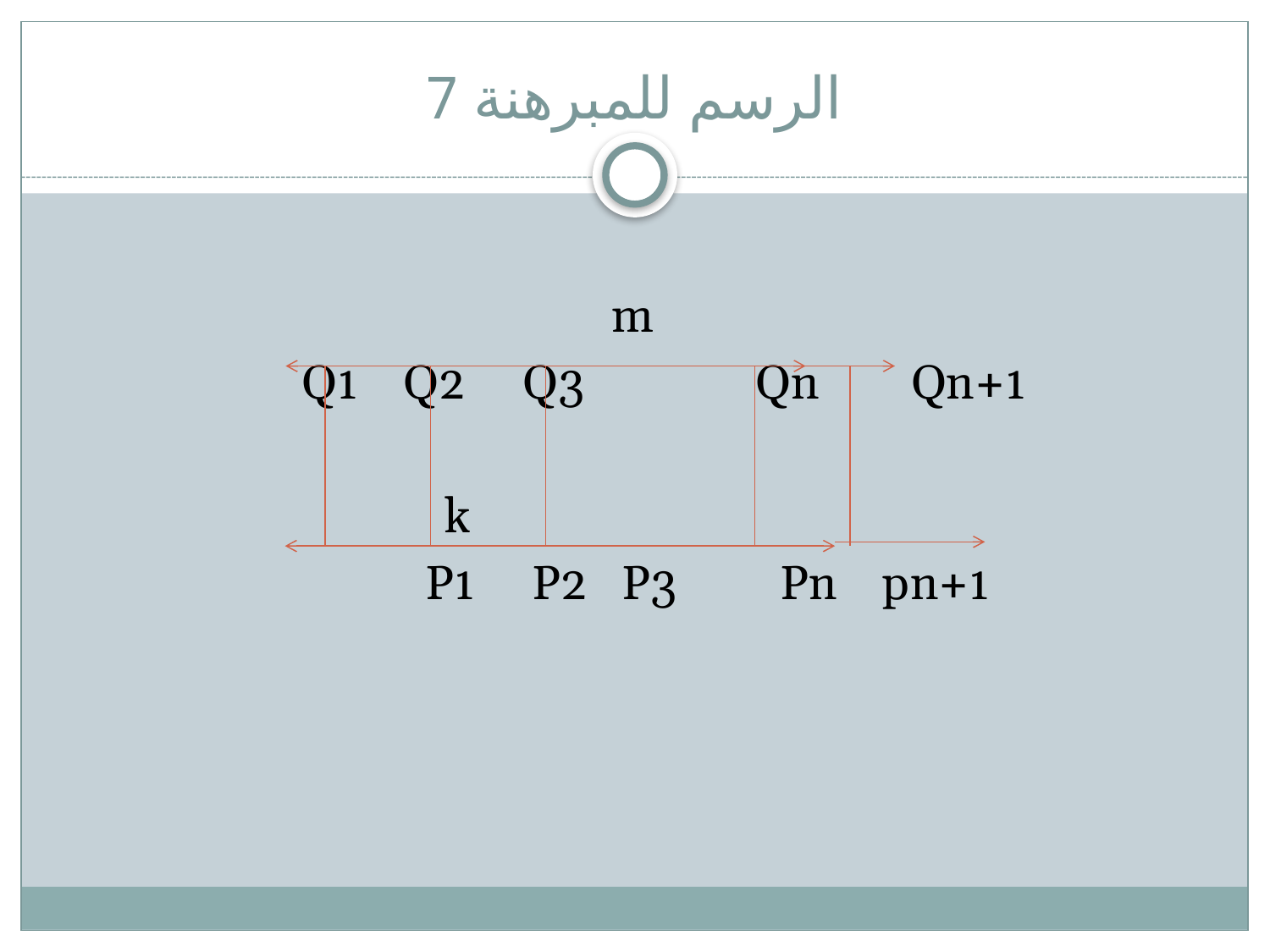

# الرسم للمبرهنة 7

                             m
 Q1    Q2     Q3               Qn        Qn+1

                            k
P1     P2   P3         Pn    pn+1